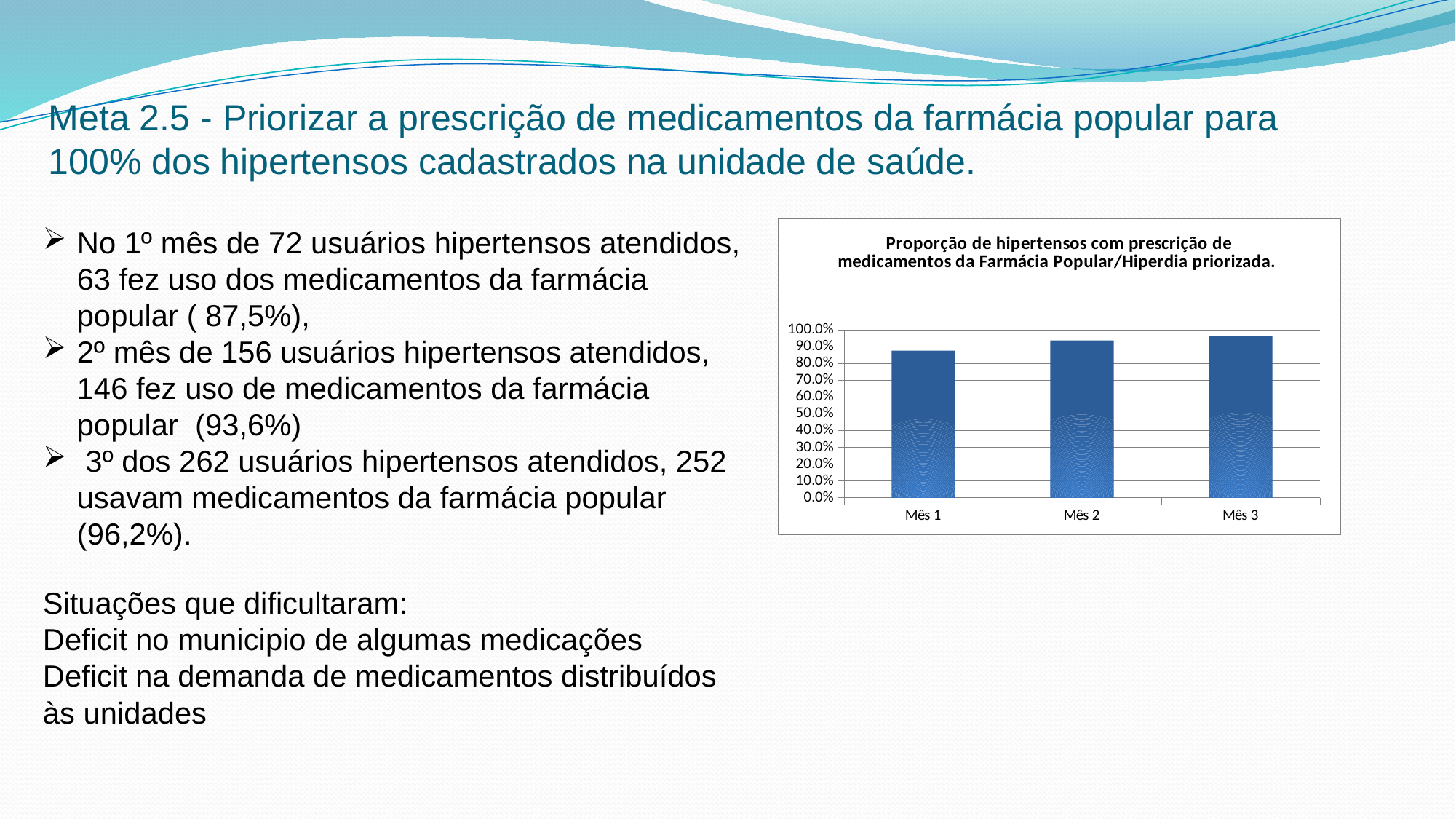

# Meta 2.5 - Priorizar a prescrição de medicamentos da farmácia popular para 100% dos hipertensos cadastrados na unidade de saúde.
No 1º mês de 72 usuários hipertensos atendidos, 63 fez uso dos medicamentos da farmácia popular ( 87,5%),
2º mês de 156 usuários hipertensos atendidos, 146 fez uso de medicamentos da farmácia popular  (93,6%)
 3º dos 262 usuários hipertensos atendidos, 252 usavam medicamentos da farmácia popular  (96,2%).

Situações que dificultaram:
Deficit no municipio de algumas medicações
Deficit na demanda de medicamentos distribuídos às unidades

### Chart:

| Category | Proporção de hipertensos com prescrição de medicamentos da Farmácia Popular/Hiperdia priorizada.       |
|---|---|
| Mês 1 | 0.8750000000000004 |
| Mês 2 | 0.9358974358974359 |
| Mês 3 | 0.9618320610687023 |